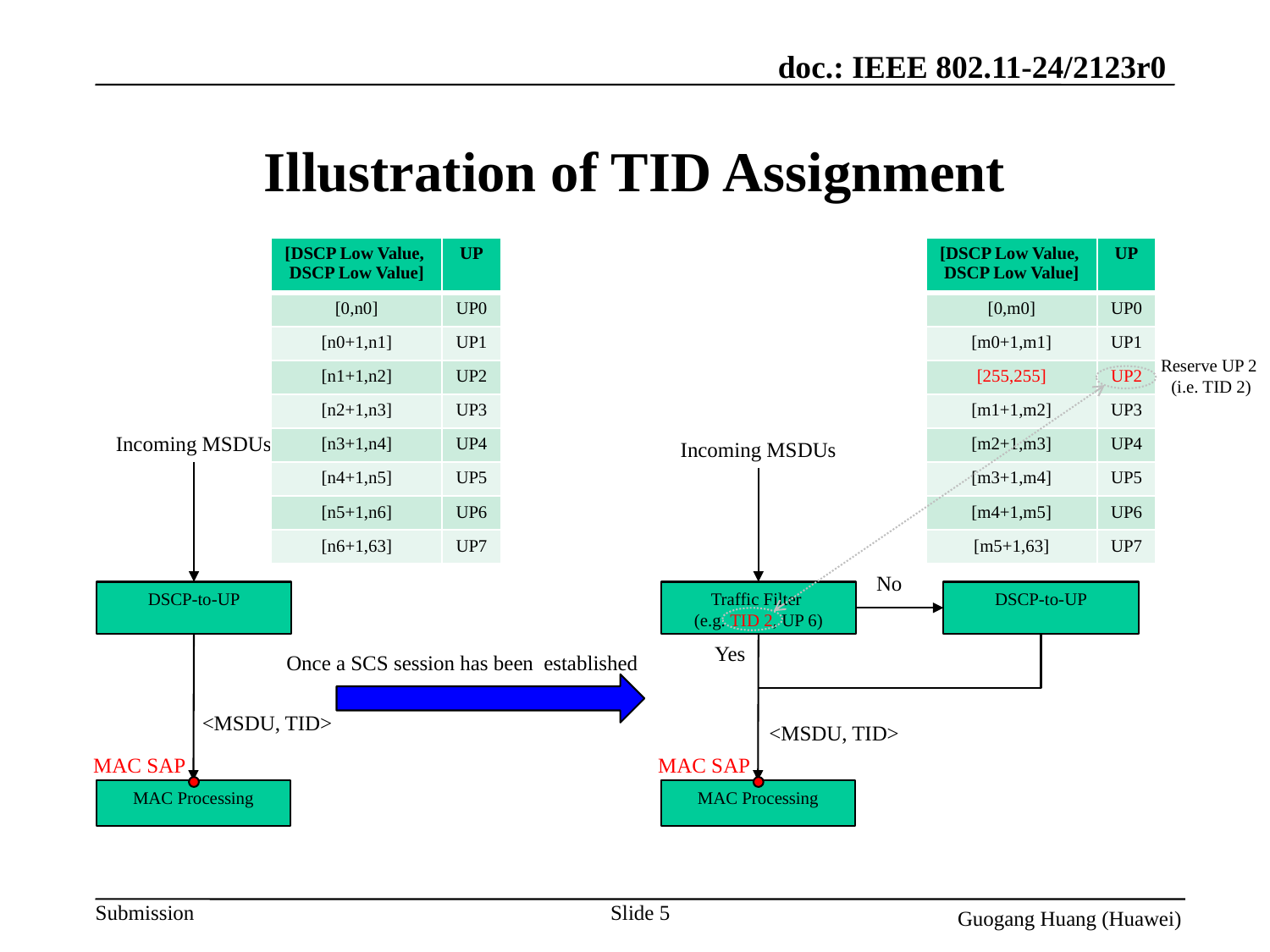

# Illustration of TID Assignment
| [DSCP Low Value, DSCP Low Value] | UP |
| --- | --- |
| [0,n0] | UP0 |
| [n0+1,n1] | UP1 |
| [n1+1,n2] | UP2 |
| [n2+1,n3] | UP3 |
| [n3+1,n4] | UP4 |
| [n4+1,n5] | UP5 |
| [n5+1,n6] | UP6 |
| [n6+1,63] | UP7 |
| [DSCP Low Value, DSCP Low Value] | UP |
| --- | --- |
| [0,m0] | UP0 |
| [m0+1,m1] | UP1 |
| [255,255] | UP2 |
| [m1+1,m2] | UP3 |
| [m2+1,m3] | UP4 |
| [m3+1,m4] | UP5 |
| [m4+1,m5] | UP6 |
| [m5+1,63] | UP7 |
Reserve UP 2
(i.e. TID 2)

Incoming MSDUs
Incoming MSDUs
No
DSCP-to-UP
Traffic Filter
(e.g. TID 2, UP 6)
DSCP-to-UP

Yes
Once a SCS session has been  established

<MSDU, TID>
<MSDU, TID>
MAC SAP
MAC SAP

MAC Processing
MAC Processing
Slide 5
Guogang Huang (Huawei)